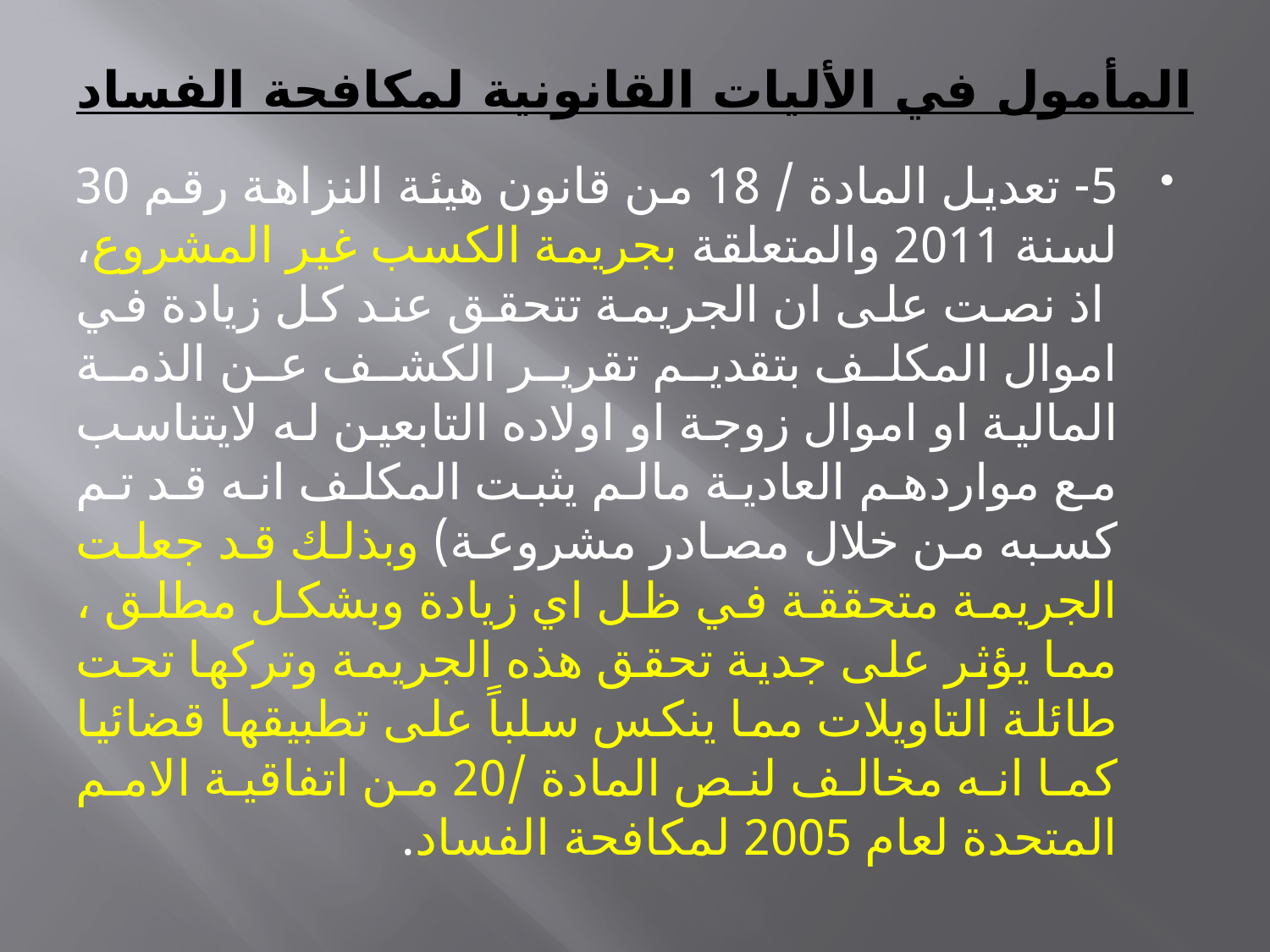

# المأمول في الأليات القانونية لمكافحة الفساد
5- تعديل المادة / 18 من قانون هيئة النزاهة رقم 30 لسنة 2011 والمتعلقة بجريمة الكسب غير المشروع،  اذ نصت على ان الجريمة تتحقق عند كل زيادة في اموال المكلف بتقديم تقرير الكشف عن الذمة المالية او اموال زوجة او اولاده التابعين له لايتناسب مع مواردهم العادية مالم يثبت المكلف انه قد تم كسبه من خلال مصادر مشروعة) وبذلك قد جعلت الجريمة متحققة في ظل اي زيادة وبشكل مطلق ، مما يؤثر على جدية تحقق هذه الجريمة وتركها تحت طائلة التاويلات مما ينكس سلباً على تطبيقها قضائيا كما انه مخالف لنص المادة /20 من اتفاقية الامم المتحدة لعام 2005 لمكافحة الفساد.